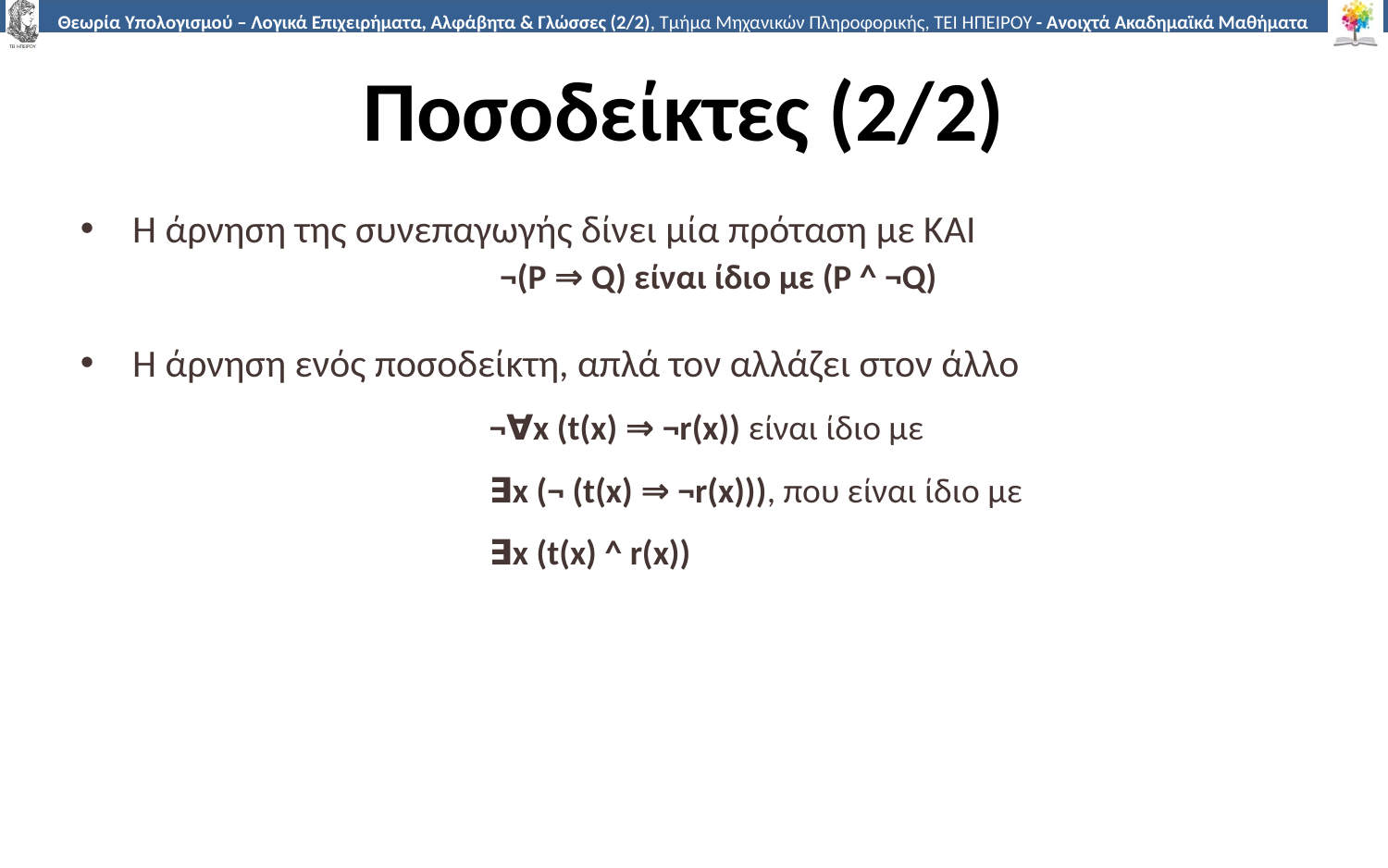

# Ποσοδείκτες (2/2)
Η άρνηση της συνεπαγωγής δίνει μία πρόταση με ΚΑΙ
       ¬(P ⇒ Q) είναι ίδιο με (P ^ ¬Q)

Η άρνηση ενός ποσοδείκτη, απλά τον αλλάζει στον άλλο
¬∀x (t(x) ⇒ ¬r(x)) είναι ίδιο με
∃x (¬ (t(x) ⇒ ¬r(x))), που είναι ίδιο με
∃x (t(x) ^ r(x))